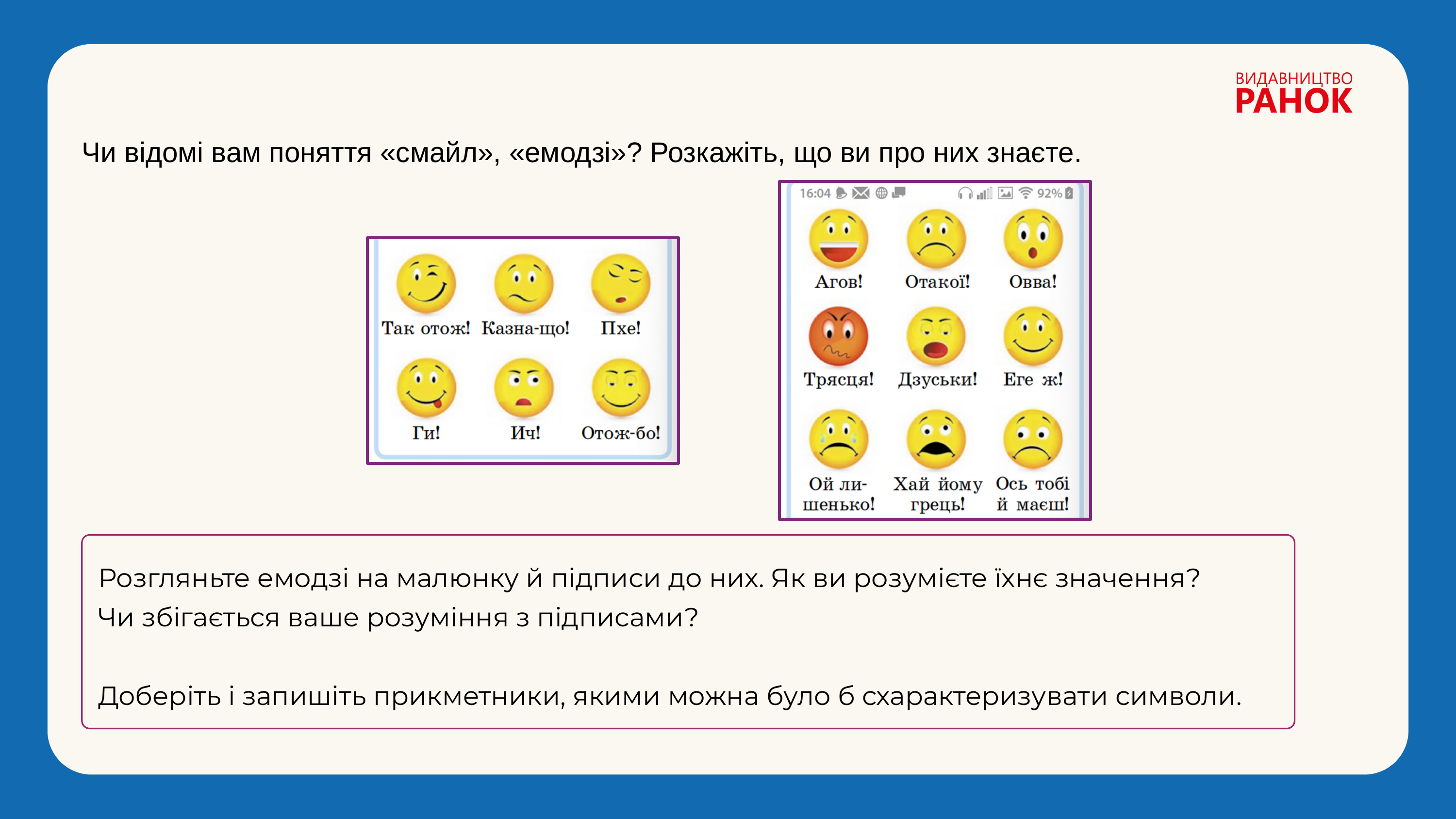

Чи відомі вам поняття «смайл», «емодзі»? Розкажіть, що ви про них знаєте.

Розгляньте емодзі на малюнку й підписи до них. Як ви розумієте їхнє значення?
Чи збігається ваше розуміння з підписами?

Доберіть і запишіть прикметники, якими можна було б схарактеризувати символи.